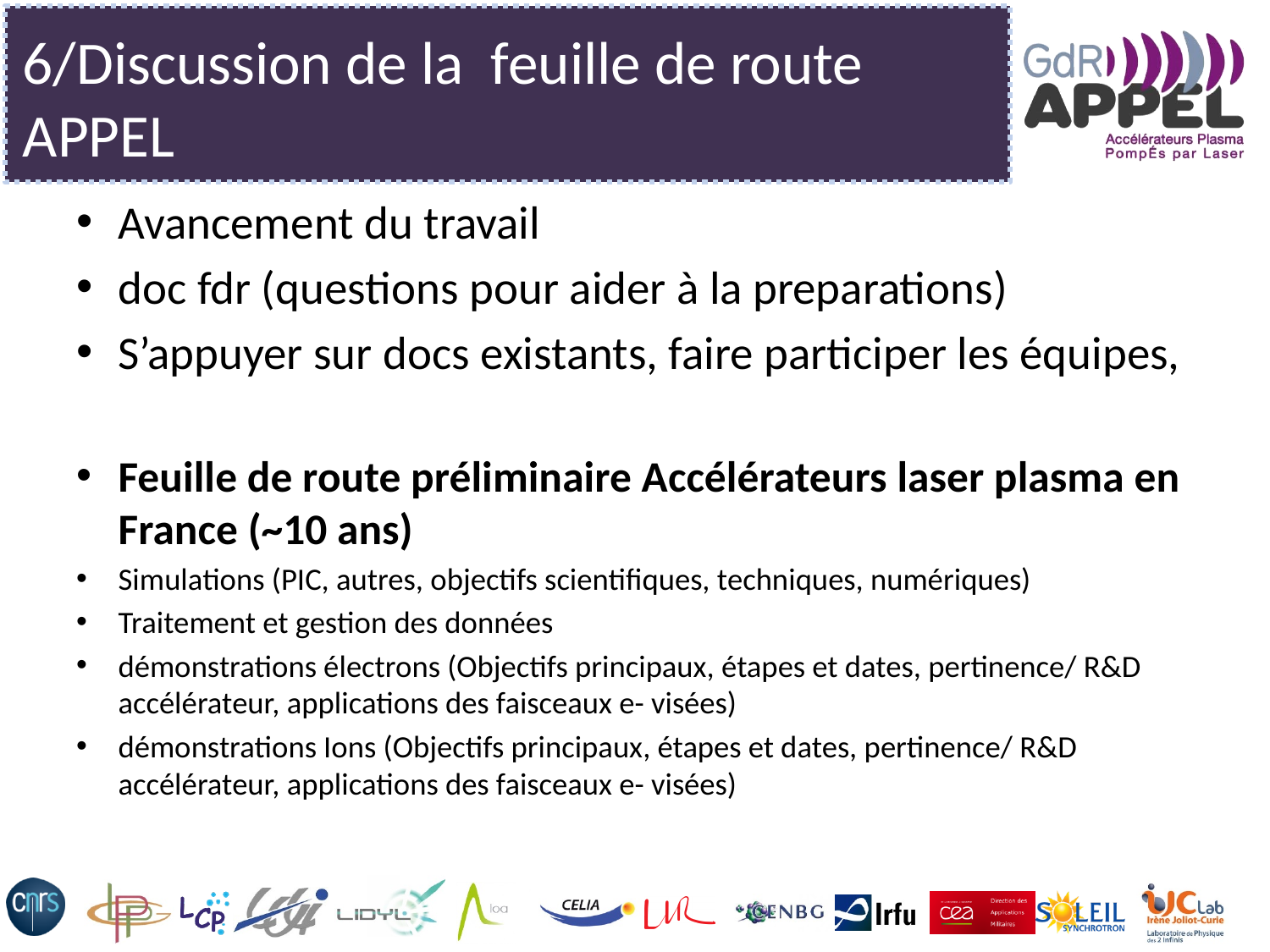

# 6/Discussion de la  feuille de route APPEL
Avancement du travail
doc fdr (questions pour aider à la preparations)
S’appuyer sur docs existants, faire participer les équipes,

Feuille de route préliminaire Accélérateurs laser plasma en France (~10 ans)
Simulations (PIC, autres, objectifs scientifiques, techniques, numériques)
Traitement et gestion des données
démonstrations électrons (Objectifs principaux, étapes et dates, pertinence/ R&D accélérateur, applications des faisceaux e- visées)
démonstrations Ions (Objectifs principaux, étapes et dates, pertinence/ R&D accélérateur, applications des faisceaux e- visées)